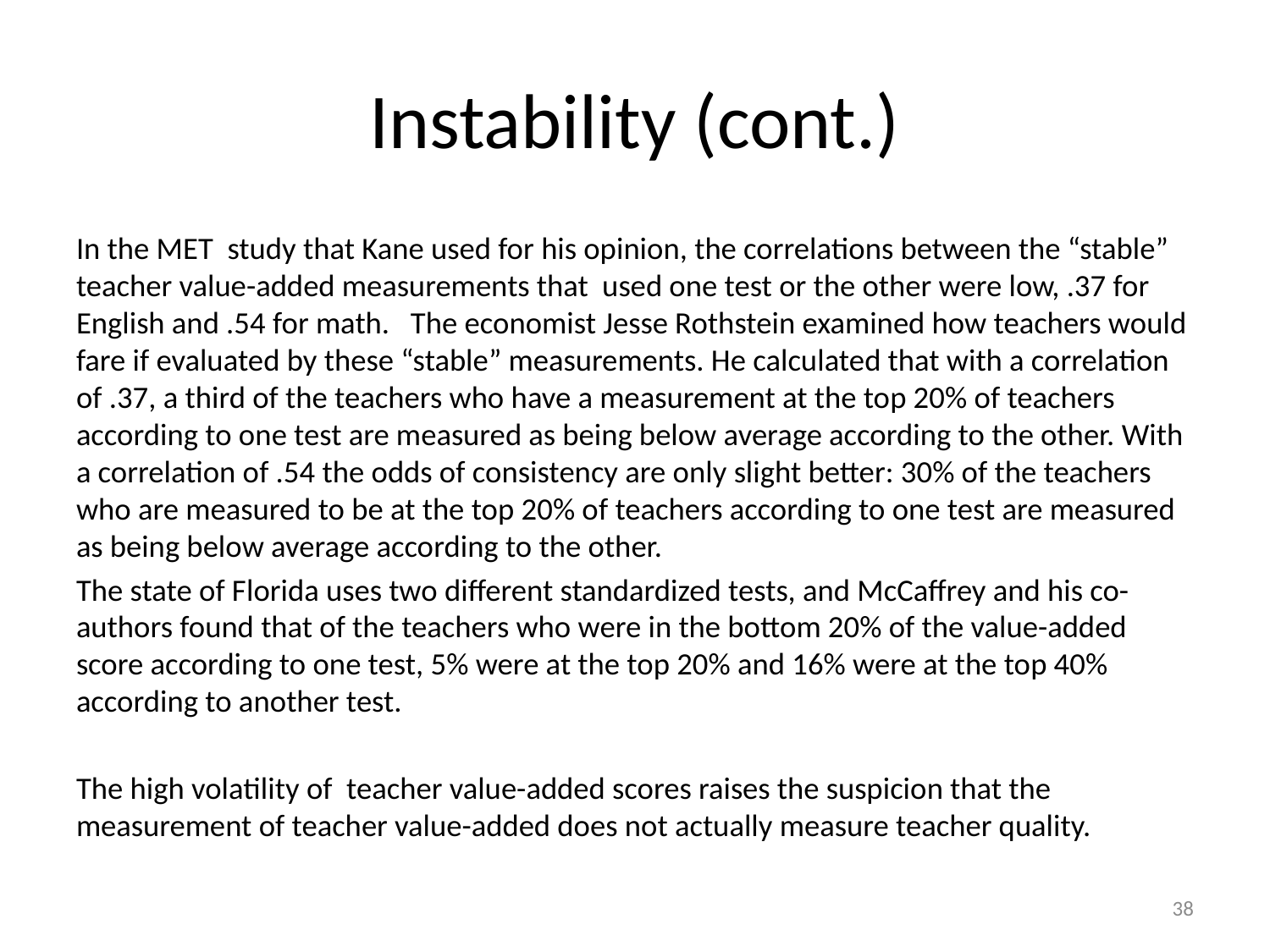

# Instability (cont.)
In the MET  study that Kane used for his opinion, the correlations between the “stable” teacher value-added measurements that  used one test or the other were low, .37 for English and .54 for math.   The economist Jesse Rothstein examined how teachers would fare if evaluated by these “stable” measurements. He calculated that with a correlation of .37, a third of the teachers who have a measurement at the top 20% of teachers according to one test are measured as being below average according to the other. With a correlation of .54 the odds of consistency are only slight better: 30% of the teachers who are measured to be at the top 20% of teachers according to one test are measured as being below average according to the other.
The state of Florida uses two different standardized tests, and McCaffrey and his co-authors found that of the teachers who were in the bottom 20% of the value-added score according to one test, 5% were at the top 20% and 16% were at the top 40% according to another test.

The high volatility of  teacher value-added scores raises the suspicion that the measurement of teacher value-added does not actually measure teacher quality.
38